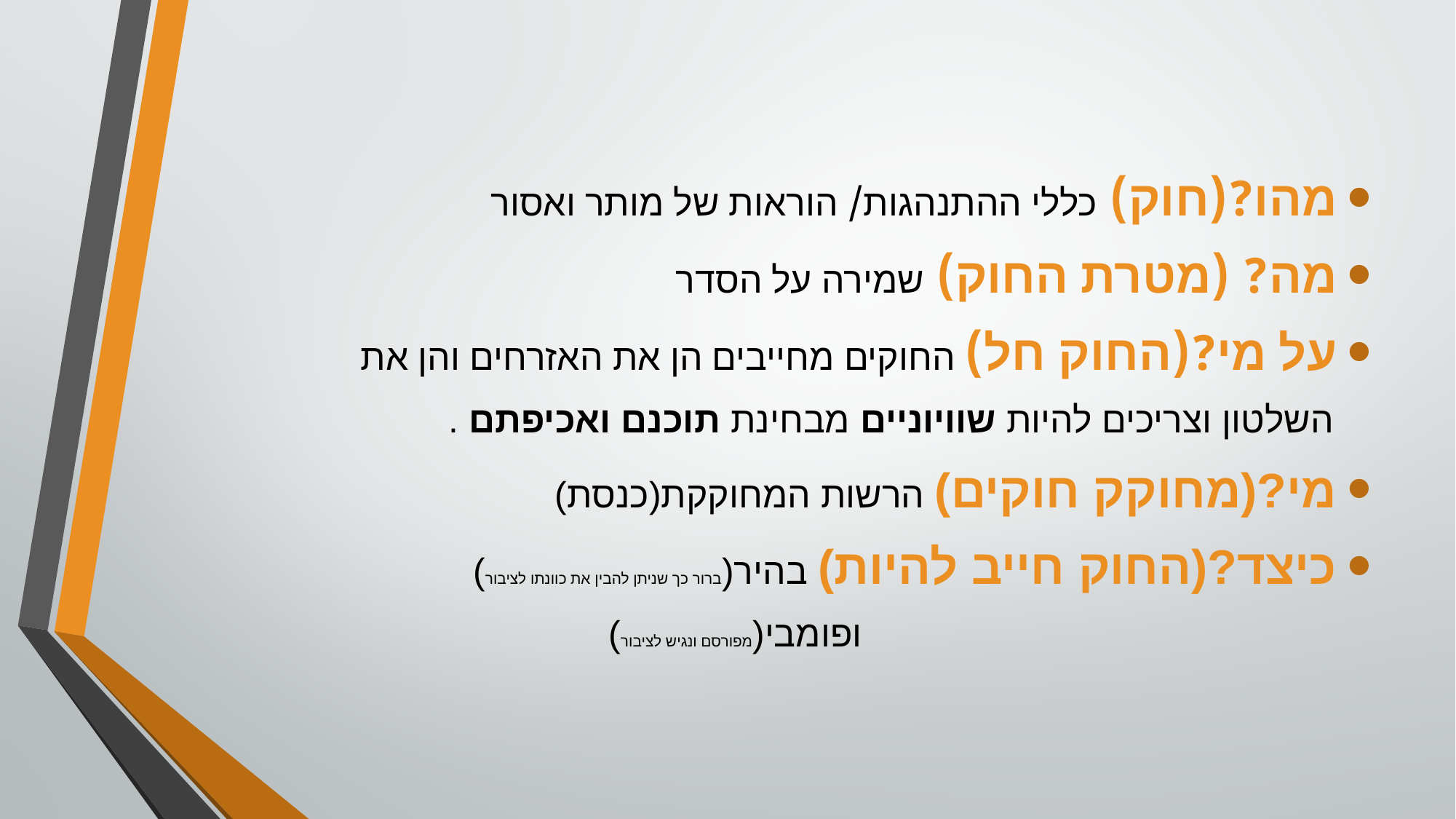

מהו?(חוק) כללי ההתנהגות/ הוראות של מותר ואסור
מה? (מטרת החוק) שמירה על הסדר
על מי?(החוק חל) החוקים מחייבים הן את האזרחים והן את
    השלטון וצריכים להיות שוויוניים מבחינת תוכנם ואכיפתם .
מי?(מחוקק חוקים) הרשות המחוקקת(כנסת)
כיצד?(החוק חייב להיות) בהיר(ברור כך שניתן להבין את כוונתו לציבור)
                                                  ופומבי(מפורסם ונגיש לציבור)